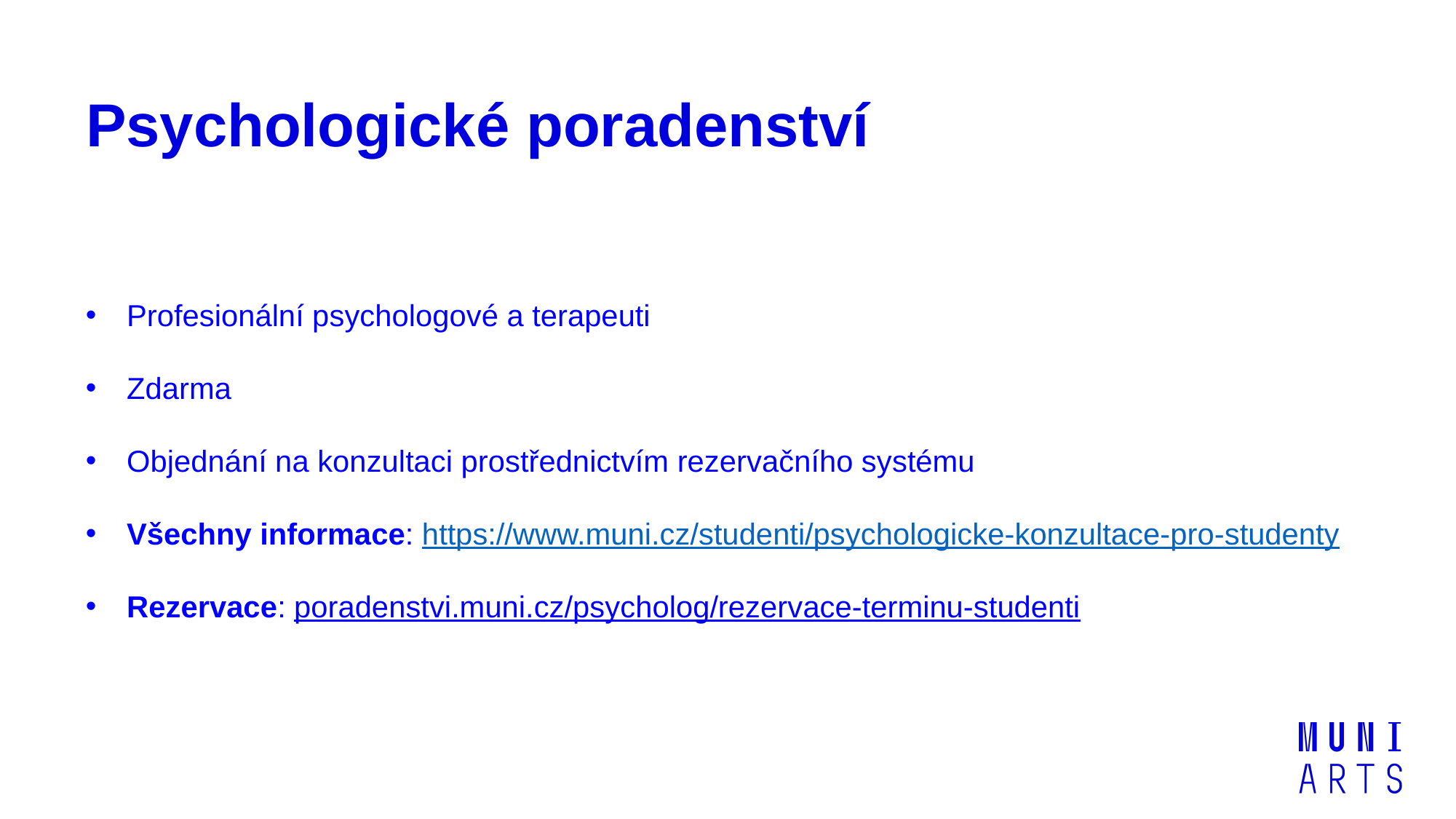

# Psychologické poradenství

Profesionální psychologové a terapeuti

Zdarma

Objednání na konzultaci prostřednictvím rezervačního systému

Všechny informace: https://www.muni.cz/studenti/psychologicke-konzultace-pro-studenty

Rezervace: poradenstvi.muni.cz/psycholog/rezervace-terminu-studenti